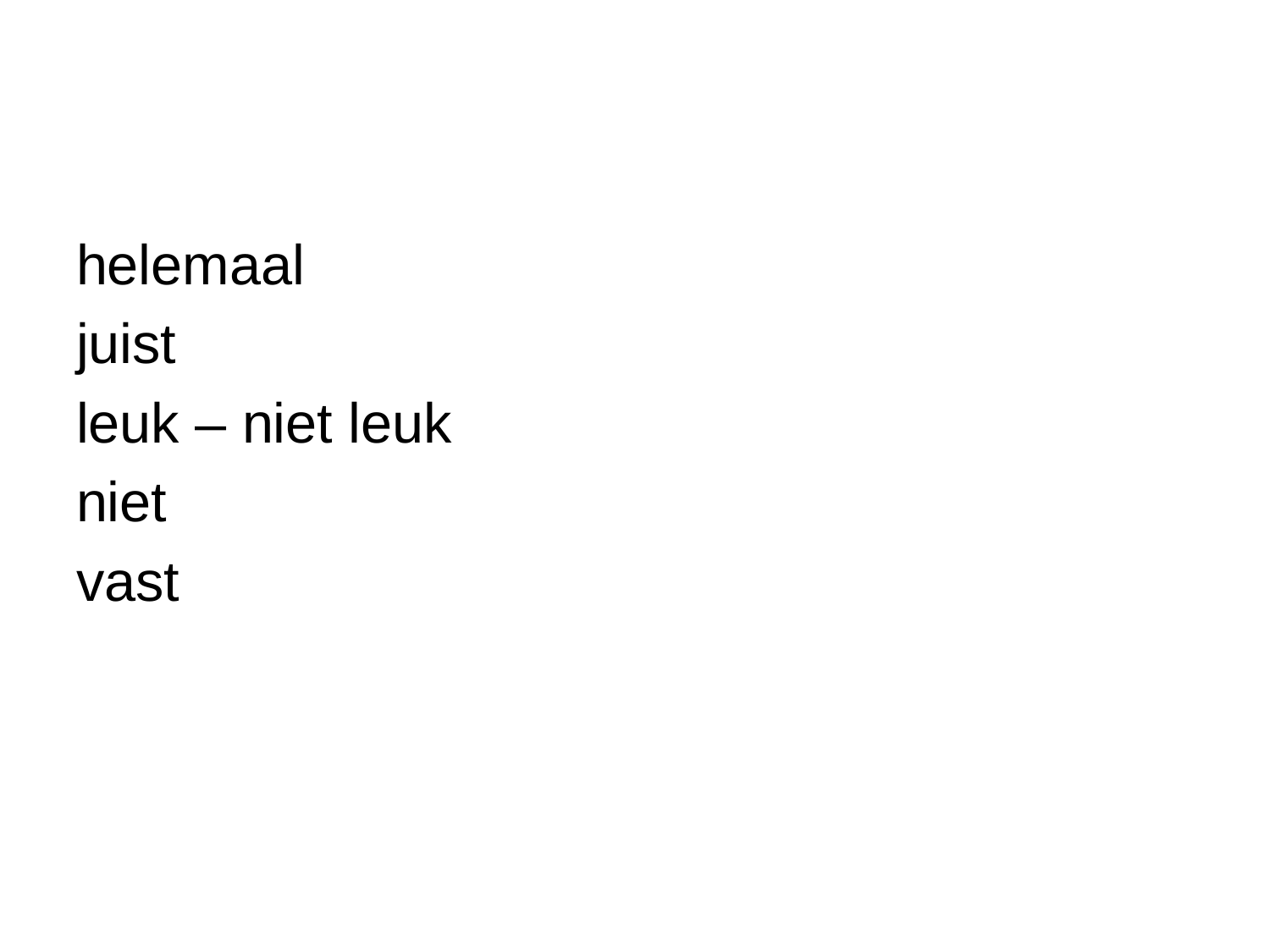

#
helemaal
juist
leuk – niet leuk
niet
vast